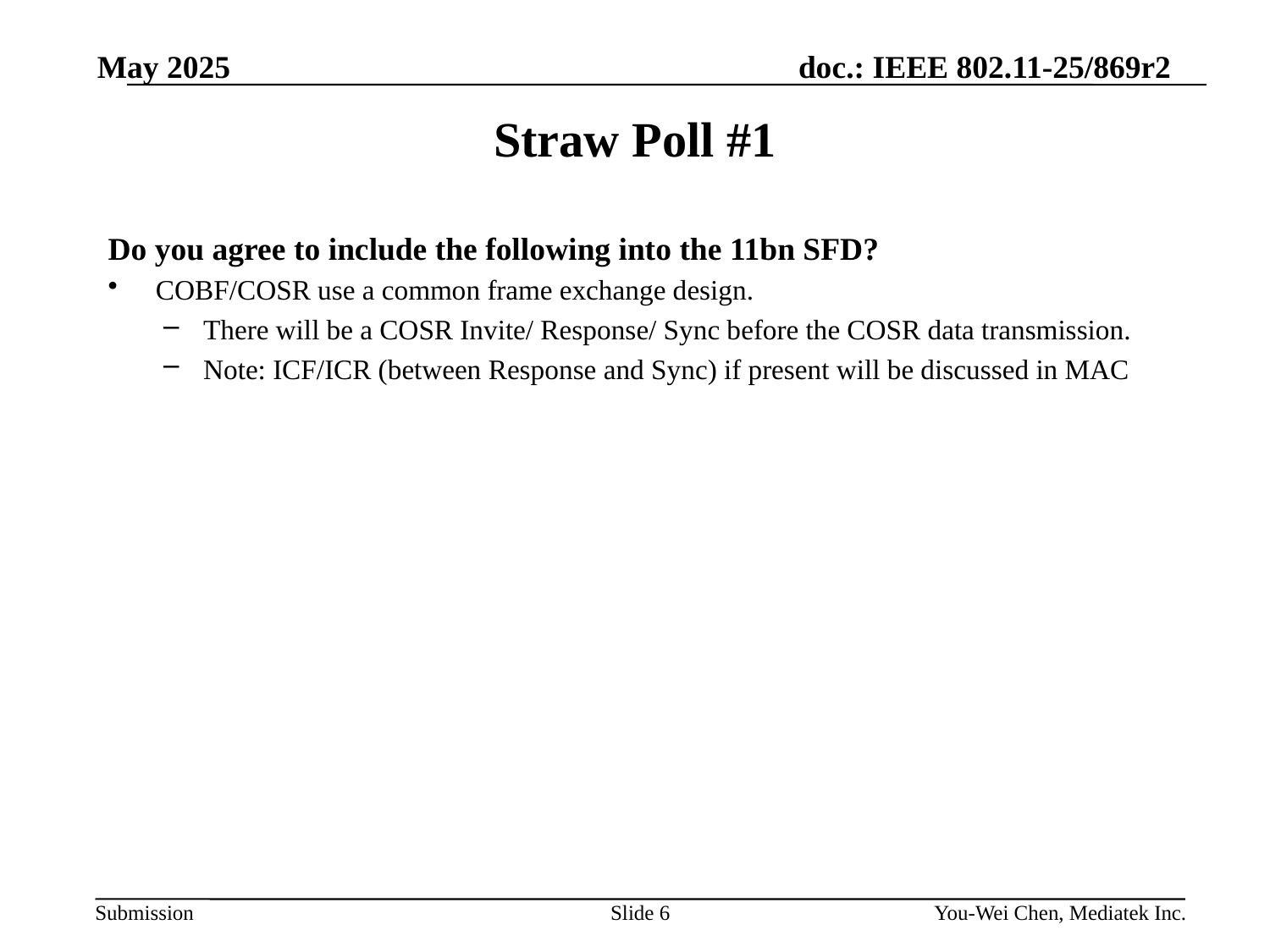

# Straw Poll #1
Do you agree to include the following into the 11bn SFD?
COBF/COSR use a common frame exchange design.
There will be a COSR Invite/ Response/ Sync before the COSR data transmission.
Note: ICF/ICR (between Response and Sync) if present will be discussed in MAC
Slide 6
You-Wei Chen, Mediatek Inc.